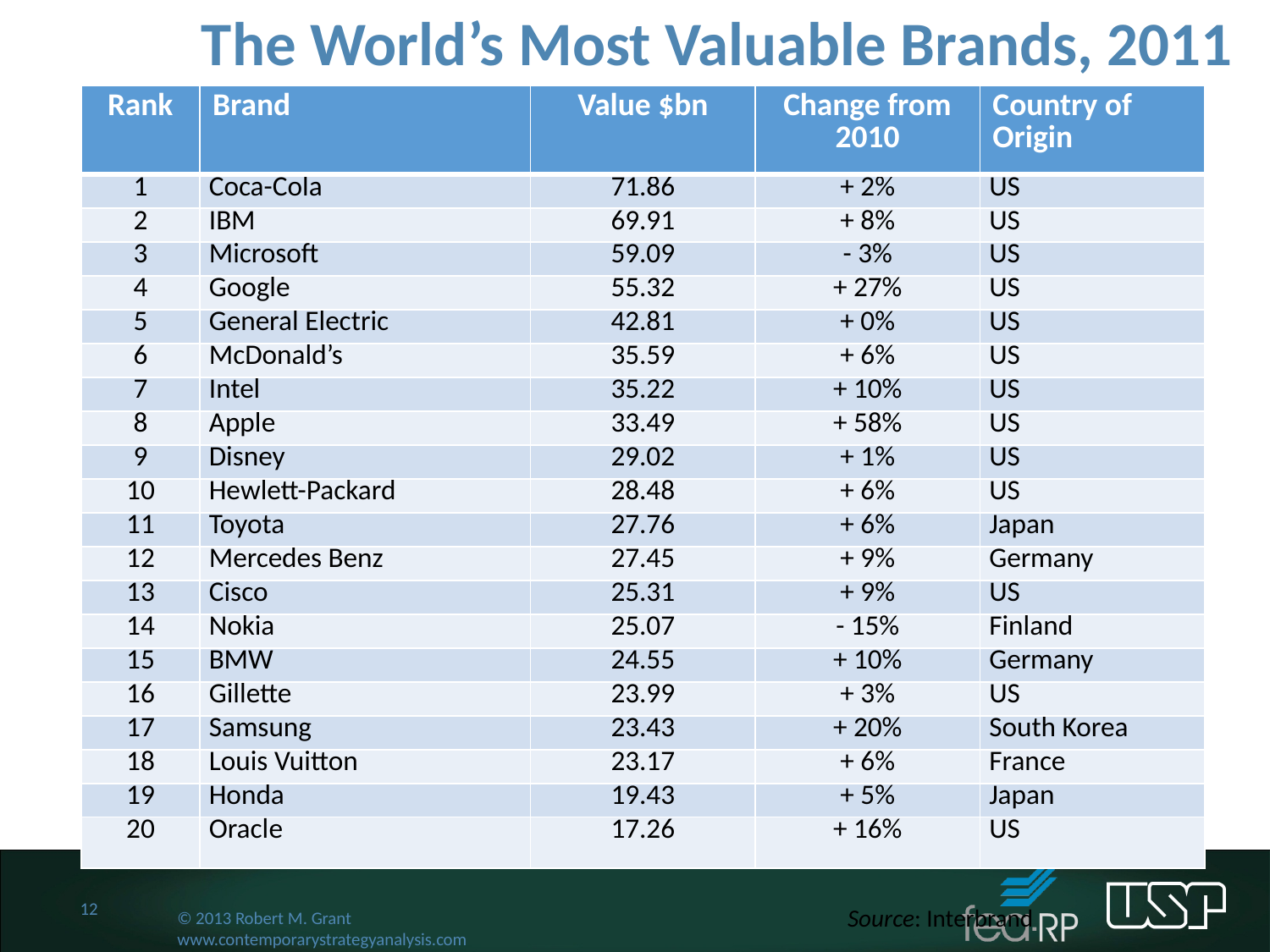

The World’s Most Valuable Brands, 2011
| Rank | Brand | Value $bn | Change from 2010 | Country of Origin |
| --- | --- | --- | --- | --- |
| 1 | Coca-Cola | 71.86 | + 2% | US |
| 2 | IBM | 69.91 | + 8% | US |
| 3 | Microsoft | 59.09 | - 3% | US |
| 4 | Google | 55.32 | + 27% | US |
| 5 | General Electric | 42.81 | + 0% | US |
| 6 | McDonald’s | 35.59 | + 6% | US |
| 7 | Intel | 35.22 | + 10% | US |
| 8 | Apple | 33.49 | + 58% | US |
| 9 | Disney | 29.02 | + 1% | US |
| 10 | Hewlett-Packard | 28.48 | + 6% | US |
| 11 | Toyota | 27.76 | + 6% | Japan |
| 12 | Mercedes Benz | 27.45 | + 9% | Germany |
| 13 | Cisco | 25.31 | + 9% | US |
| 14 | Nokia | 25.07 | - 15% | Finland |
| 15 | BMW | 24.55 | + 10% | Germany |
| 16 | Gillette | 23.99 | + 3% | US |
| 17 | Samsung | 23.43 | + 20% | South Korea |
| 18 | Louis Vuitton | 23.17 | + 6% | France |
| 19 | Honda | 19.43 | + 5% | Japan |
| 20 | Oracle | 17.26 | + 16% | US |
12
Source: Interbrand
© 2013 Robert M. Grant
www.contemporarystrategyanalysis.com